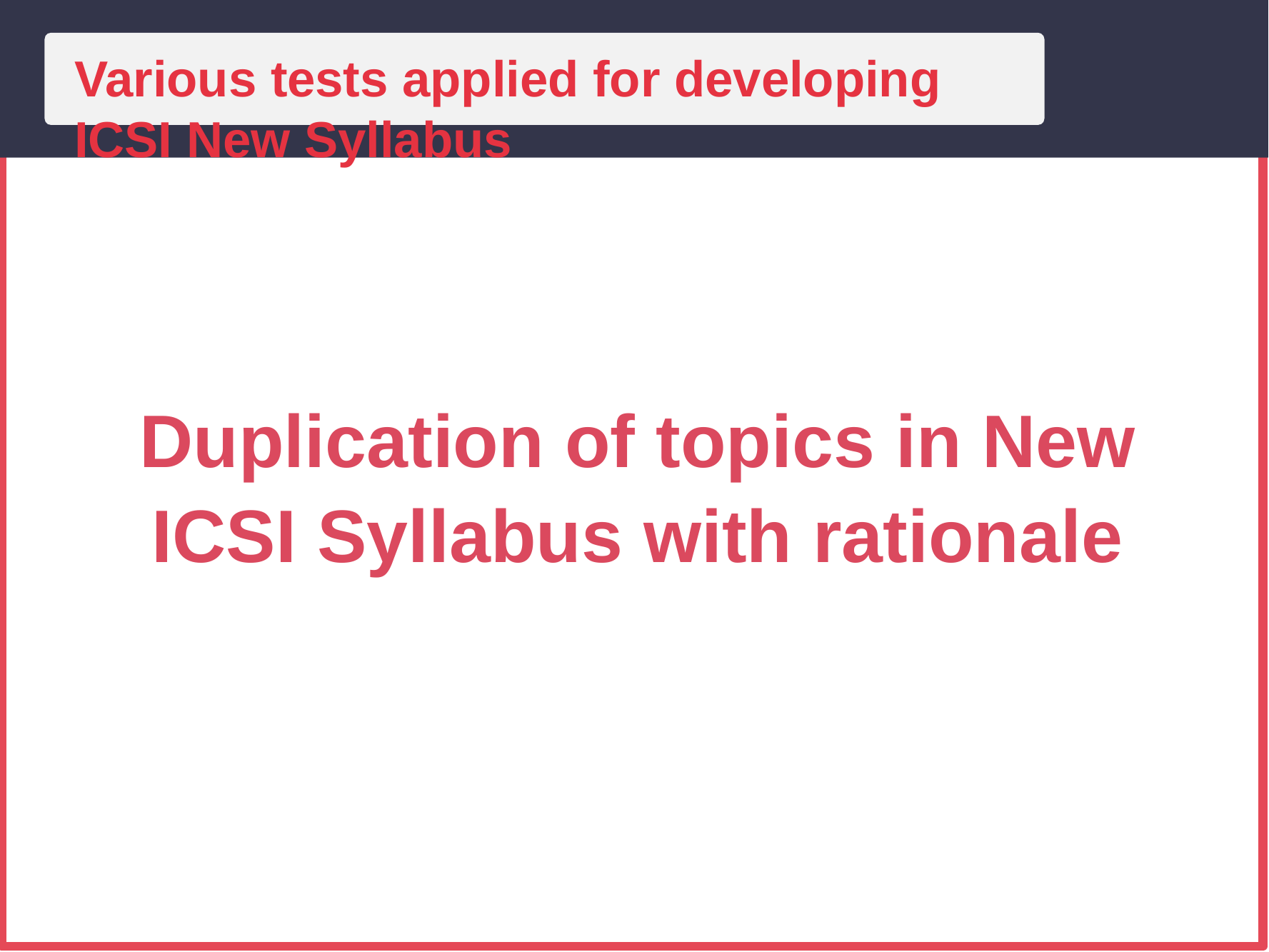

Various tests applied for developing ICSI New Syllabus

Duplication of topics in New ICSI Syllabus with rationale